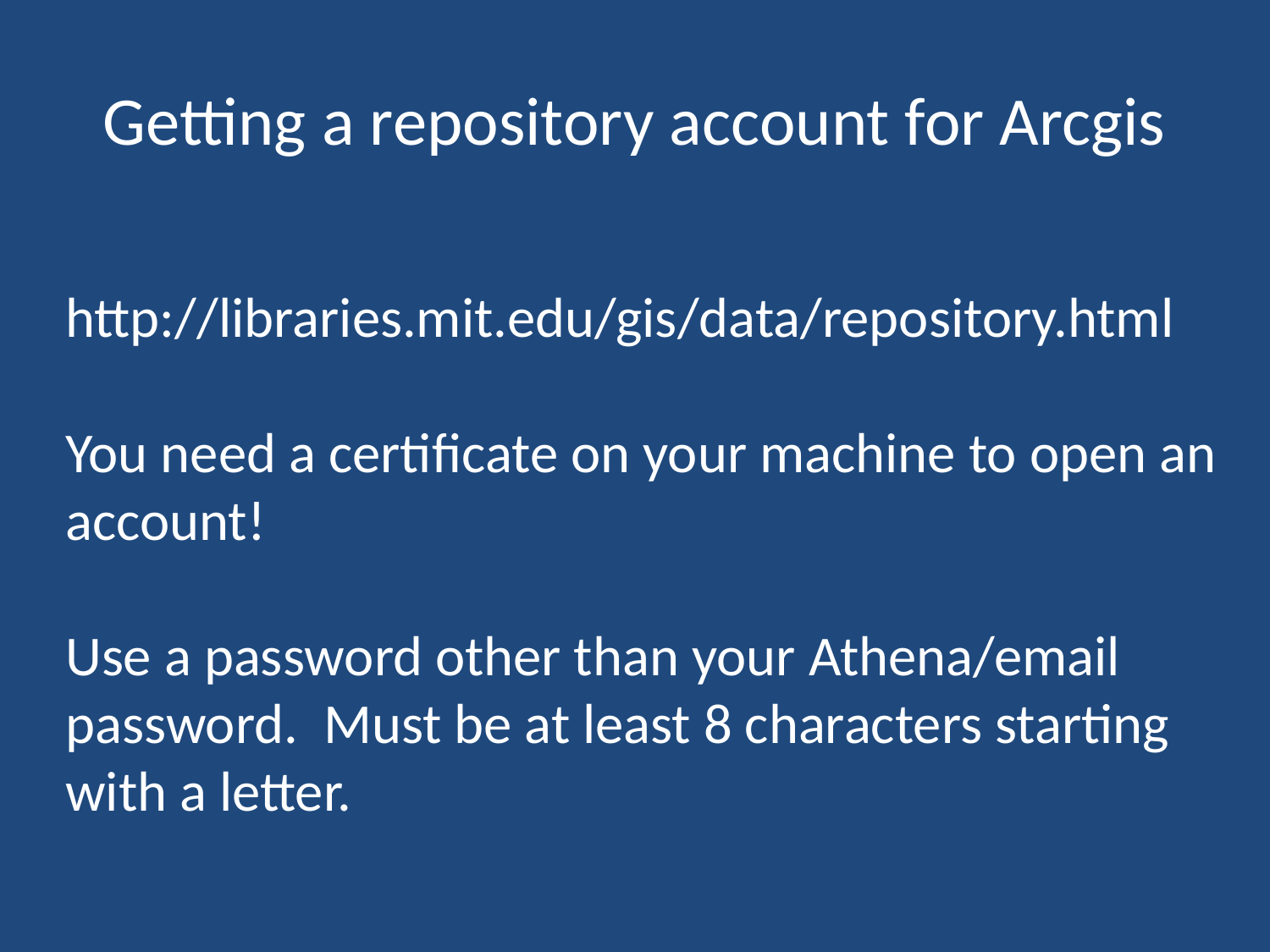

# Getting a repository account for Arcgis
http://libraries.mit.edu/gis/data/repository.html

You need a certificate on your machine to open an account!

Use a password other than your Athena/email password.  Must be at least 8 characters starting with a letter.